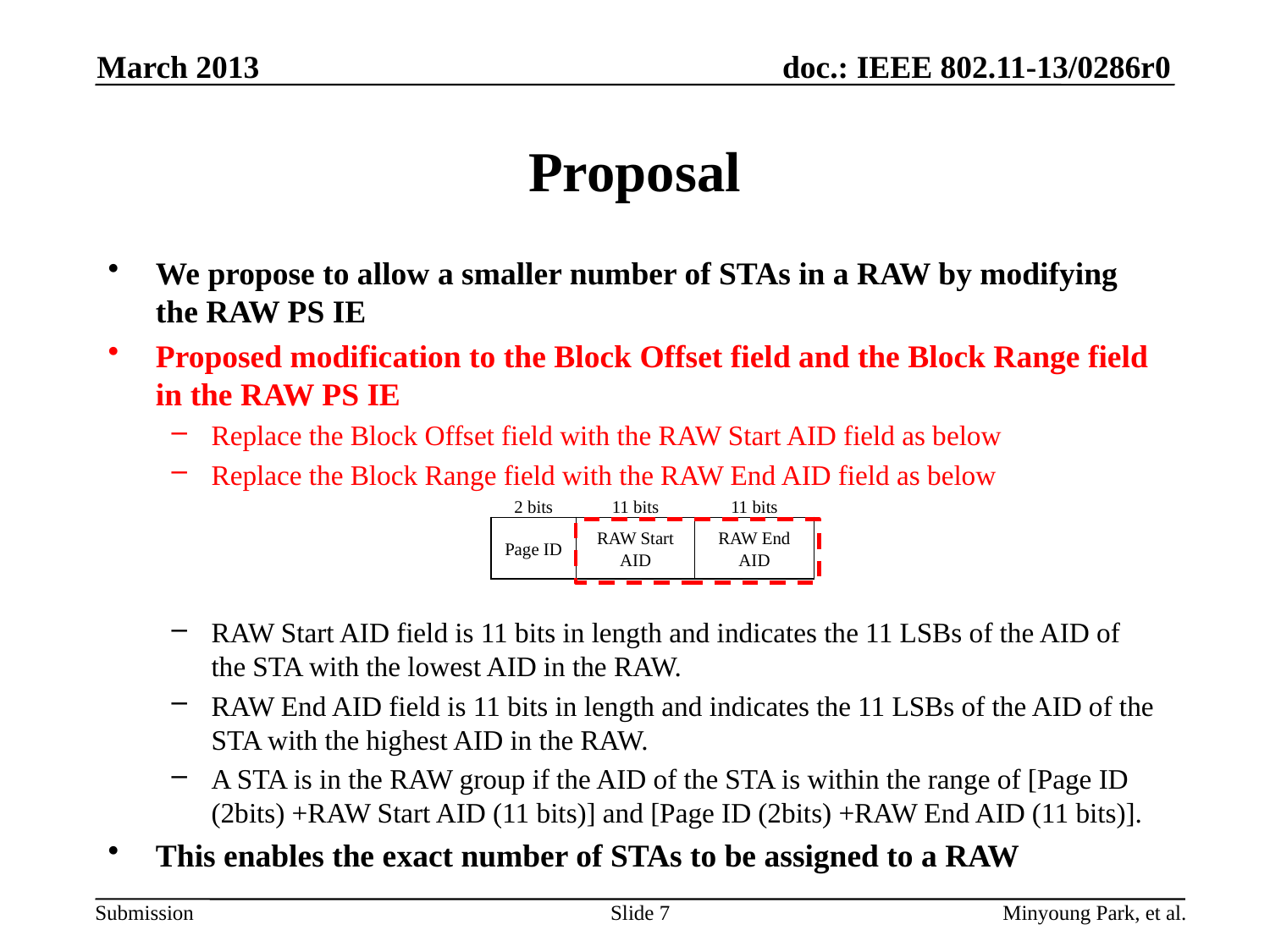

March 2013
# Proposal
We propose to allow a smaller number of STAs in a RAW by modifying the RAW PS IE
Proposed modification to the Block Offset field and the Block Range field in the RAW PS IE
Replace the Block Offset field with the RAW Start AID field as below
Replace the Block Range field with the RAW End AID field as below

RAW Start AID field is 11 bits in length and indicates the 11 LSBs of the AID of the STA with the lowest AID in the RAW.
RAW End AID field is 11 bits in length and indicates the 11 LSBs of the AID of the STA with the highest AID in the RAW.
A STA is in the RAW group if the AID of the STA is within the range of [Page ID (2bits) +RAW Start AID (11 bits)] and [Page ID (2bits) +RAW End AID (11 bits)].
This enables the exact number of STAs to be assigned to a RAW

| 2 bits | 11 bits | 11 bits |
| --- | --- | --- |
| Page ID | RAW Start AID | RAW End AID |

Slide 7
Minyoung Park, et al.